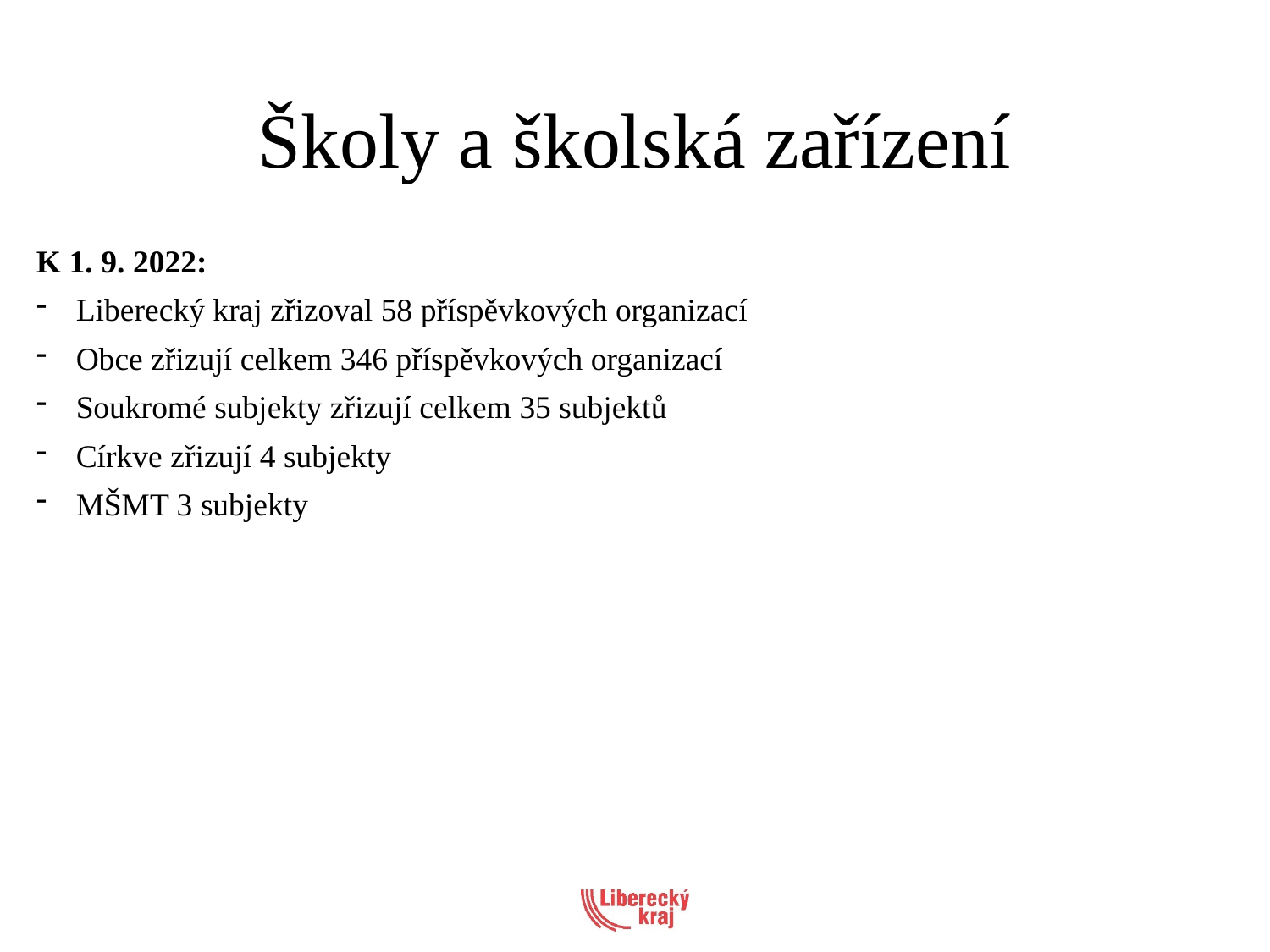

# Školy a školská zařízení
K 1. 9. 2022:
Liberecký kraj zřizoval 58 příspěvkových organizací
Obce zřizují celkem 346 příspěvkových organizací
Soukromé subjekty zřizují celkem 35 subjektů
Církve zřizují 4 subjekty
MŠMT 3 subjekty